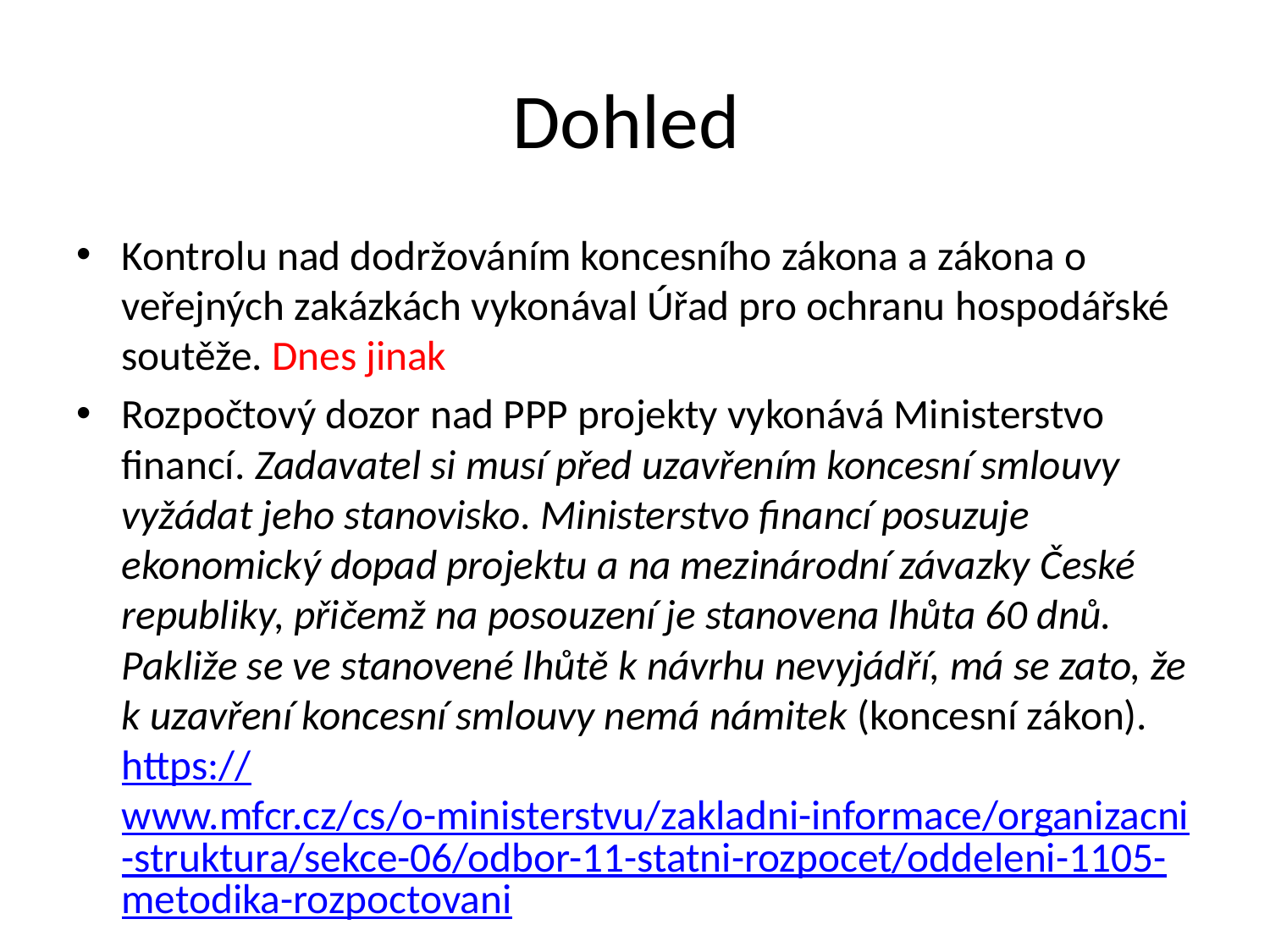

# Dohled
Kontrolu nad dodržováním koncesního zákona a zákona o veřejných zakázkách vykonával Úřad pro ochranu hospodářské soutěže. Dnes jinak
Rozpočtový dozor nad PPP projekty vykonává Ministerstvo financí. Zadavatel si musí před uzavřením koncesní smlouvy vyžádat jeho stanovisko. Ministerstvo financí posuzuje ekonomický dopad projektu a na mezinárodní závazky České republiky, přičemž na posouzení je stanovena lhůta 60 dnů. Pakliže se ve stanovené lhůtě k návrhu nevyjádří, má se zato, že k uzavření koncesní smlouvy nemá námitek (koncesní zákon). https://www.mfcr.cz/cs/o-ministerstvu/zakladni-informace/organizacni-struktura/sekce-06/odbor-11-statni-rozpocet/oddeleni-1105-metodika-rozpoctovani